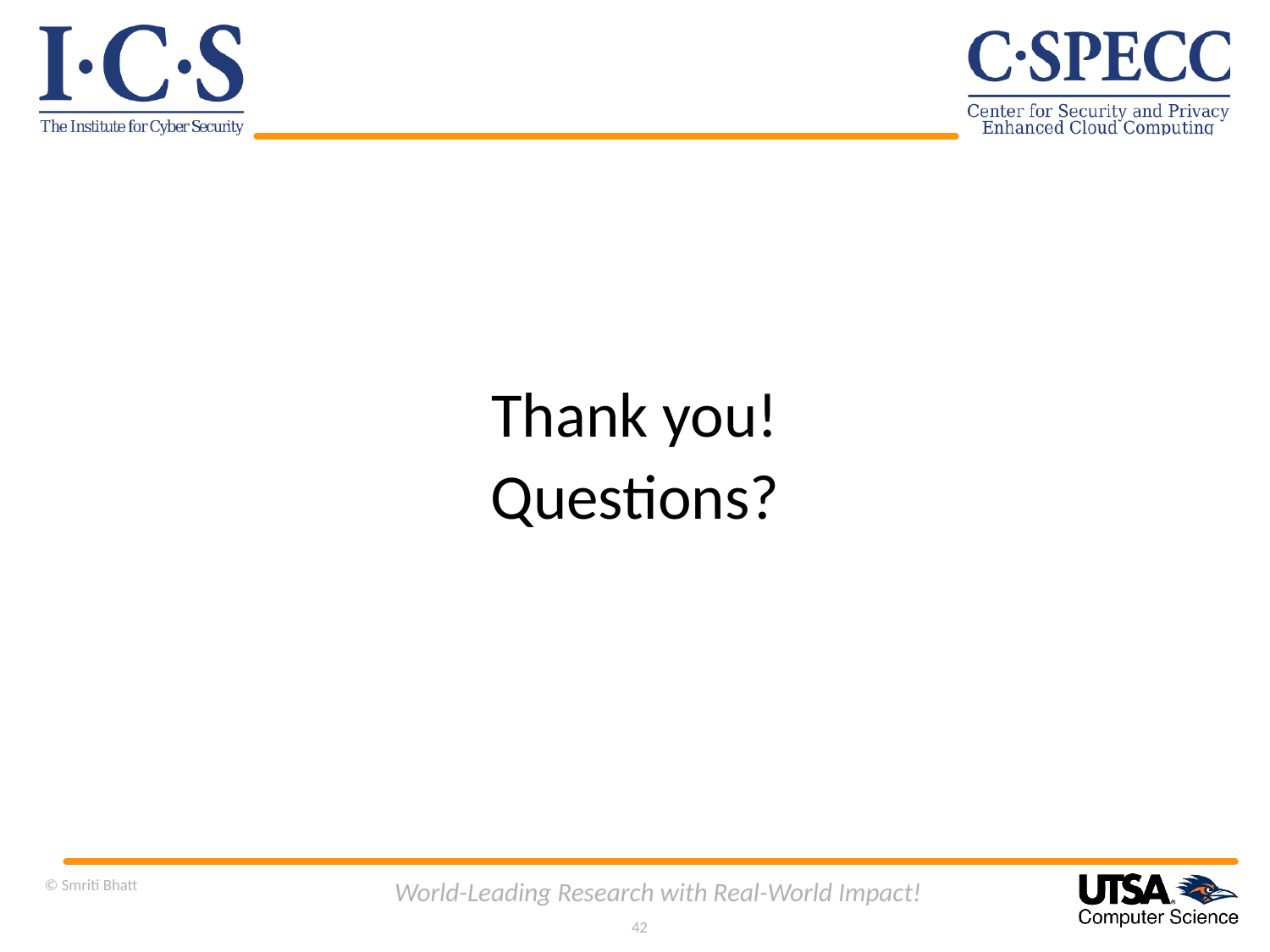

Thank you!
Questions?

© Smriti Bhatt
World-Leading Research with Real-World Impact!
42